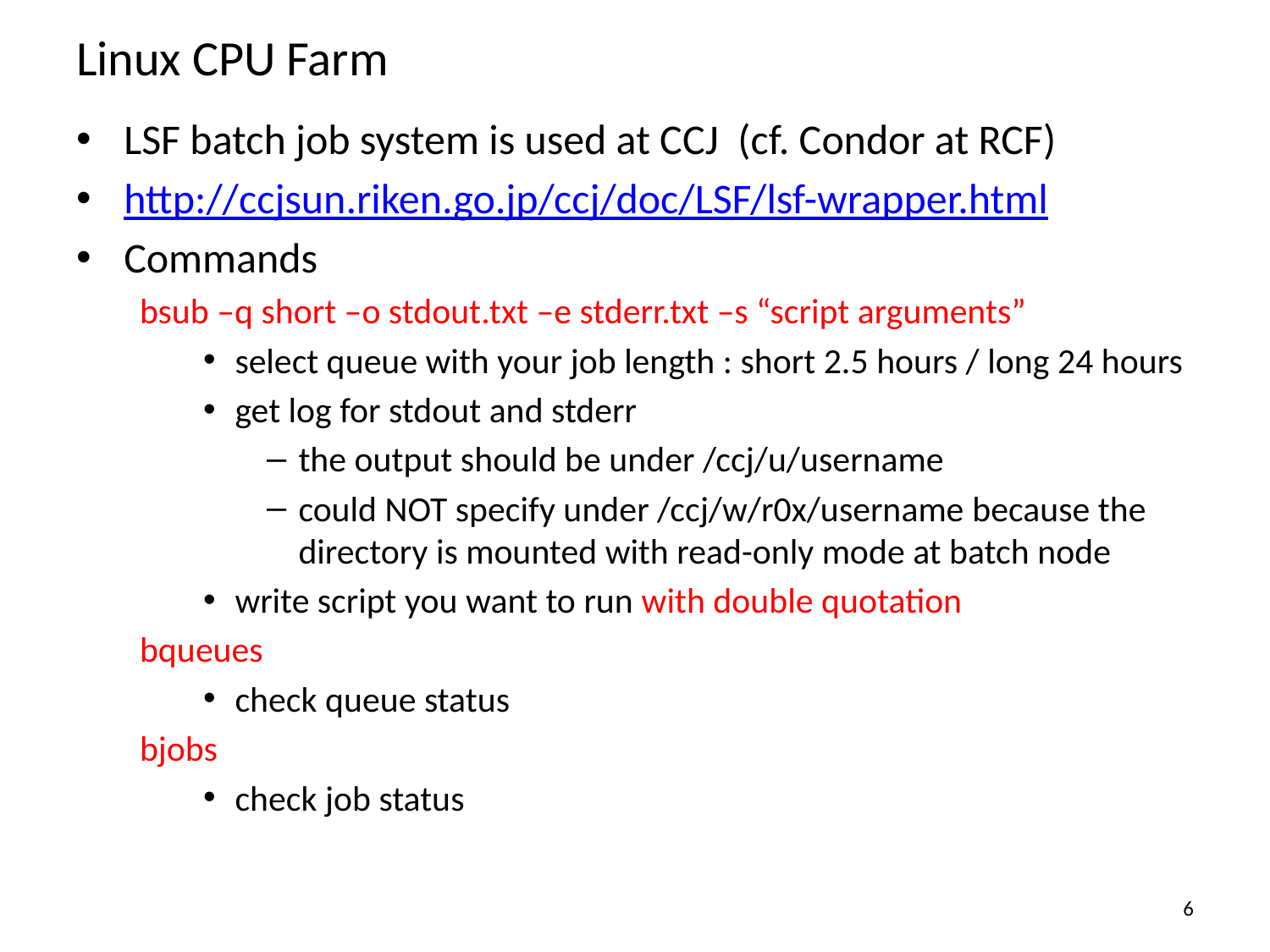

# Linux CPU Farm
LSF batch job system is used at CCJ  (cf. Condor at RCF)
http://ccjsun.riken.go.jp/ccj/doc/LSF/lsf-wrapper.html
Commands
bsub –q short –o stdout.txt –e stderr.txt –s “script arguments”
select queue with your job length : short 2.5 hours / long 24 hours
get log for stdout and stderr
the output should be under /ccj/u/username
could NOT specify under /ccj/w/r0x/username because the directory is mounted with read-only mode at batch node
write script you want to run with double quotation
bqueues
check queue status
bjobs
check job status
6